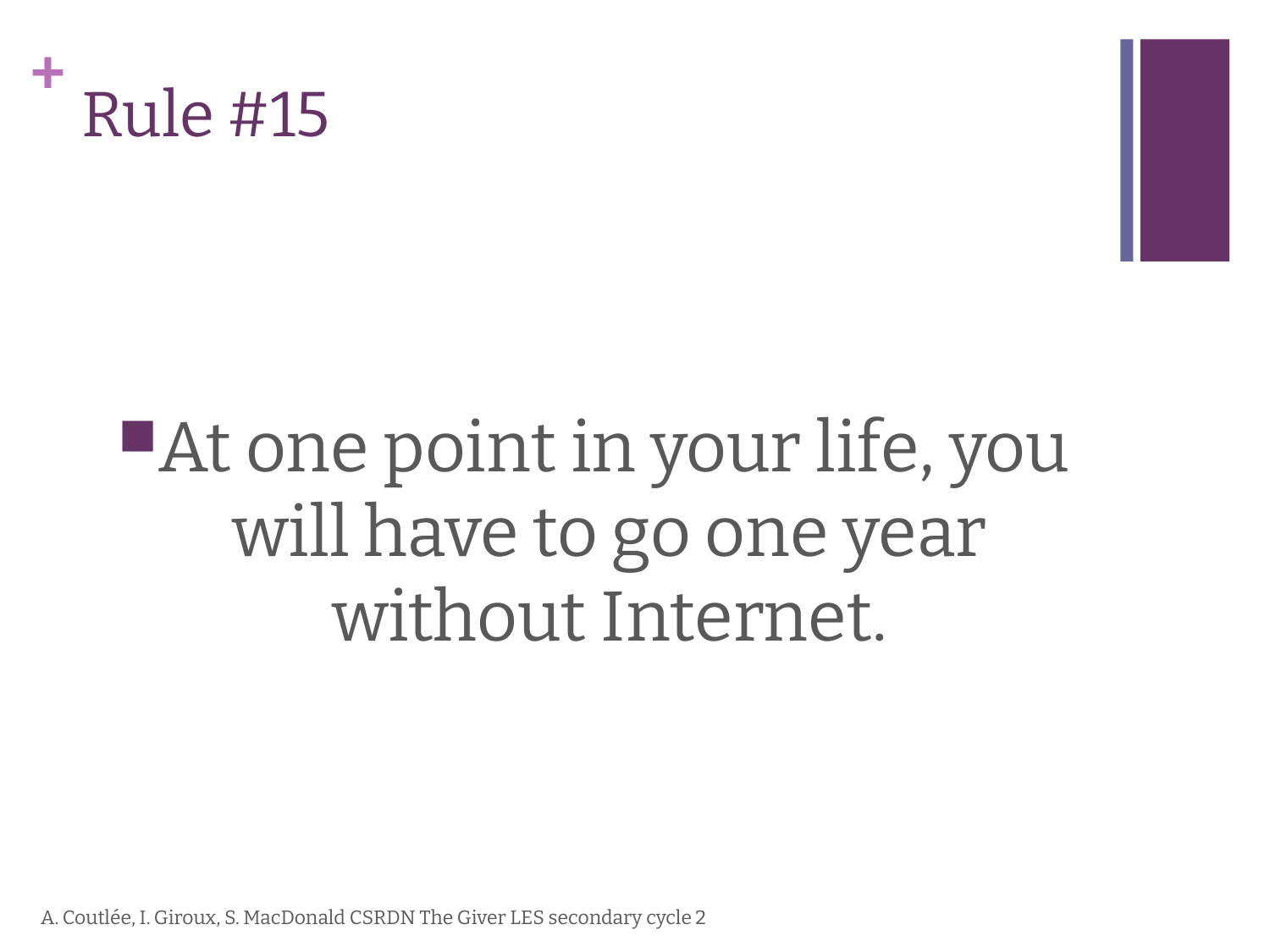

# Rule #15

At one point in your life, you will have to go one year without Internet.
A. Coutlée, I. Giroux, S. MacDonald CSRDN The Giver LES secondary cycle 2